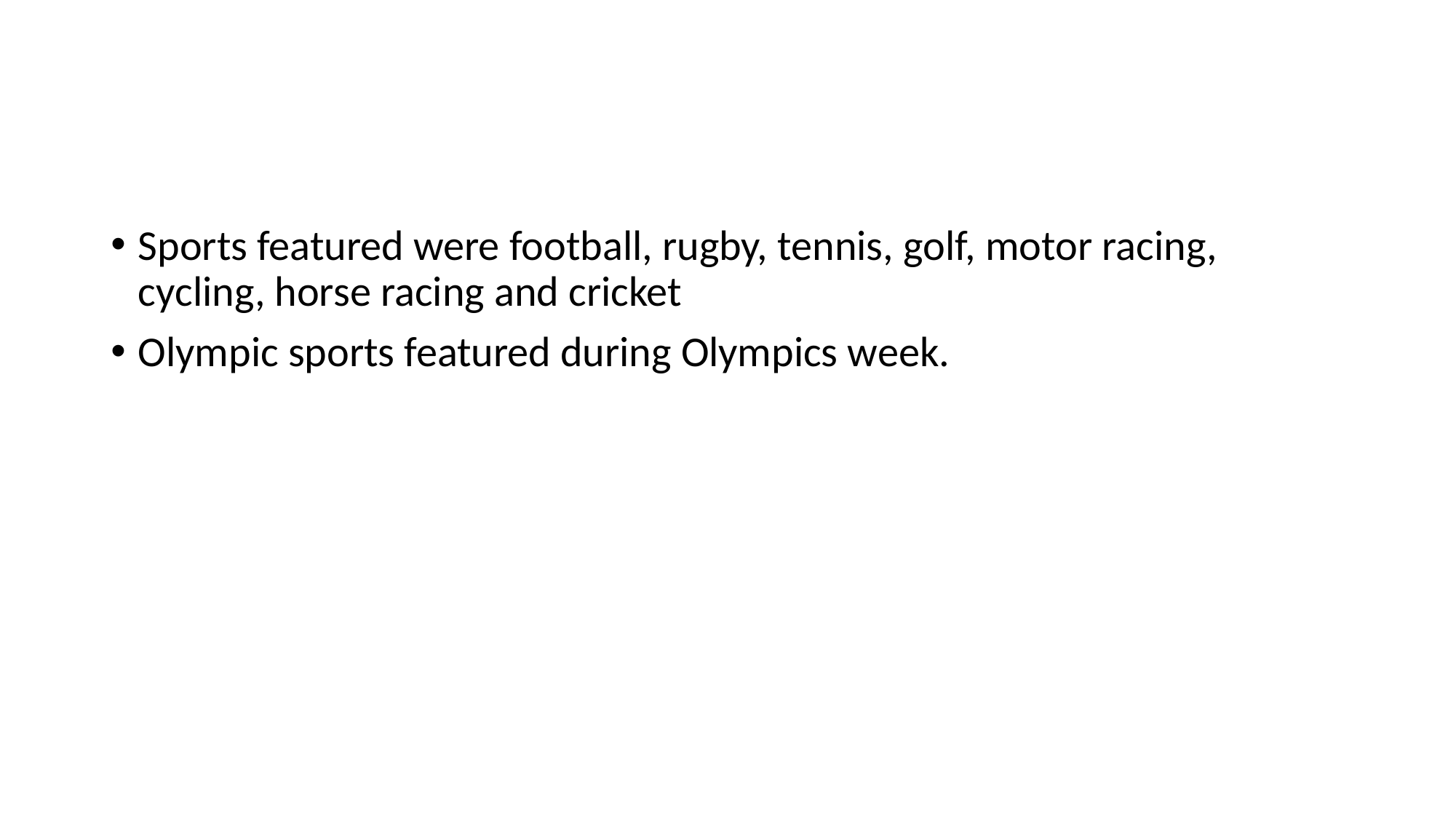

#
Sports featured were football, rugby, tennis, golf, motor racing, cycling, horse racing and cricket
Olympic sports featured during Olympics week.